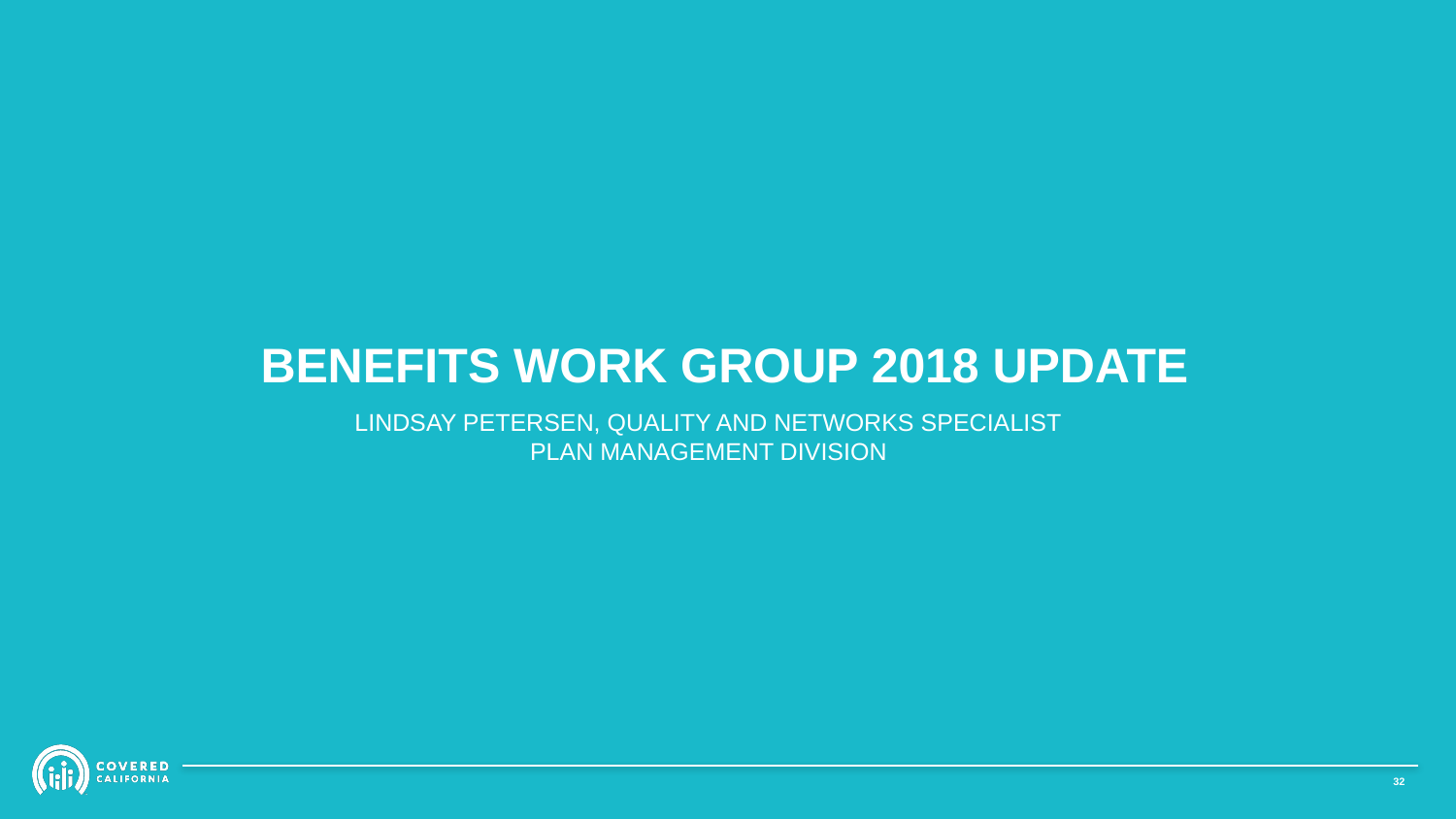

# BENEFITS WORK GROUP 2018 UPDATE
LINDSAY PETERSEN, QUALITY AND NETWORKS SPECIALIST
PLAN MANAGEMENT DIVISION
32